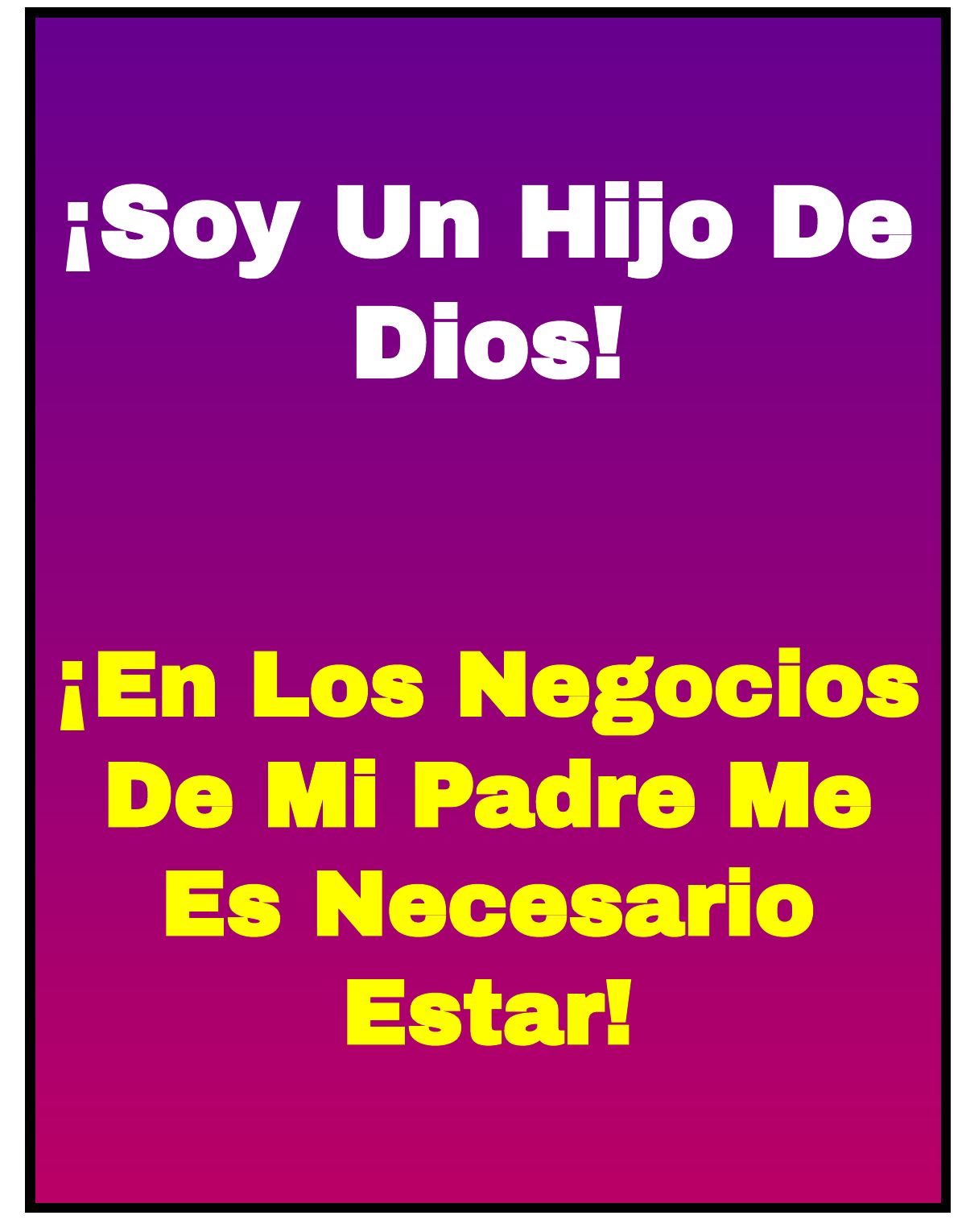

¡ Soy Un Hijo De Dios!

¡ En Los Negocios De Mi Padre Me Es Necesario Estar!